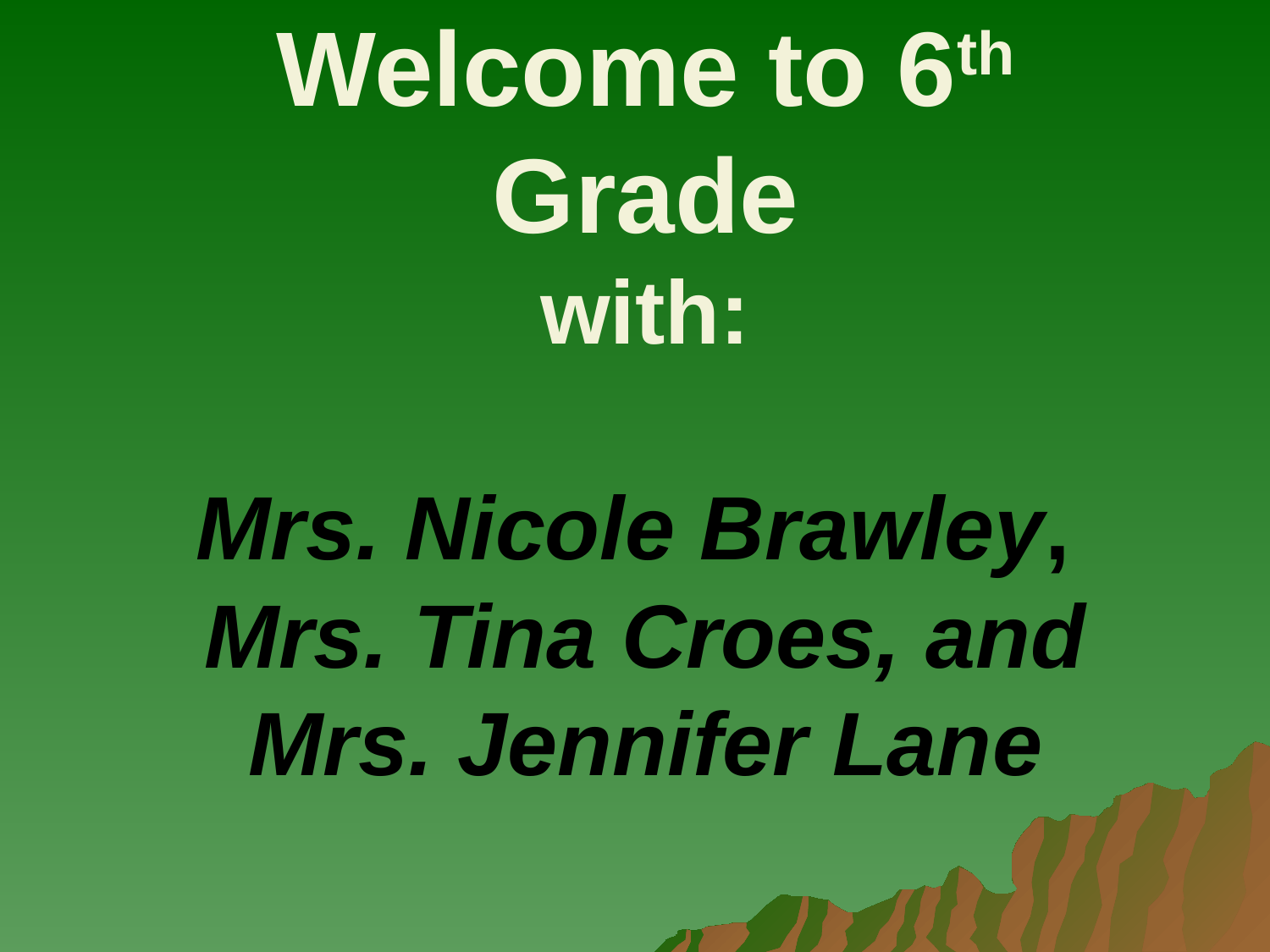

Welcome to 6th Grade
with:
Mrs. Nicole Brawley,
Mrs. Tina Croes, and Mrs. Jennifer Lane